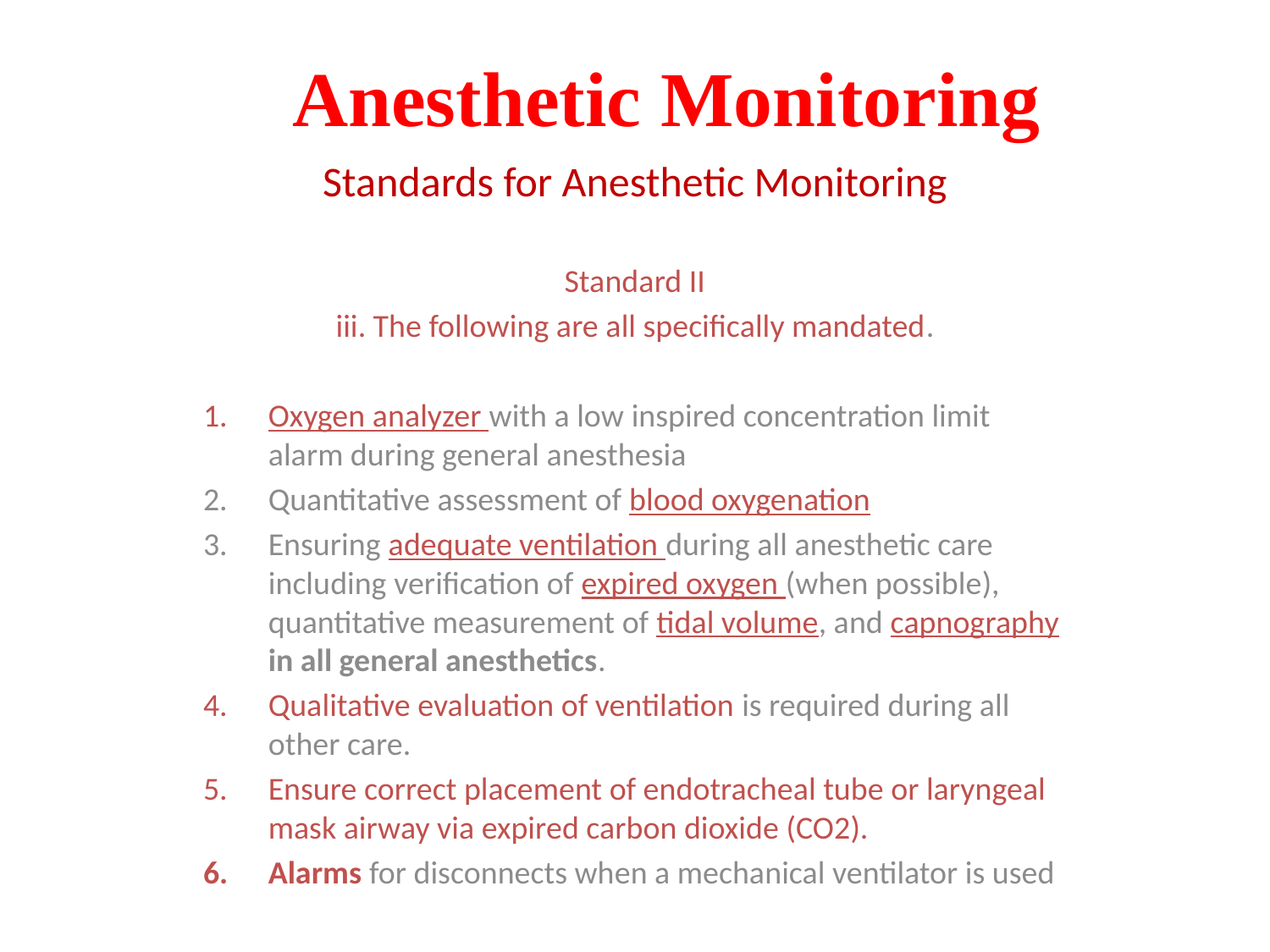

# Anesthetic Monitoring
Standards for Anesthetic Monitoring
Standard II
iii. The following are all specifically mandated.

Oxygen analyzer with a low inspired concentration limit alarm during general anesthesia
Quantitative assessment of blood oxygenation
Ensuring adequate ventilation during all anesthetic care including verification of expired oxygen (when possible), quantitative measurement of tidal volume, and capnography in all general anesthetics.
Qualitative evaluation of ventilation is required during all other care.
Ensure correct placement of endotracheal tube or laryngeal mask airway via expired carbon dioxide (CO2).
Alarms for disconnects when a mechanical ventilator is used